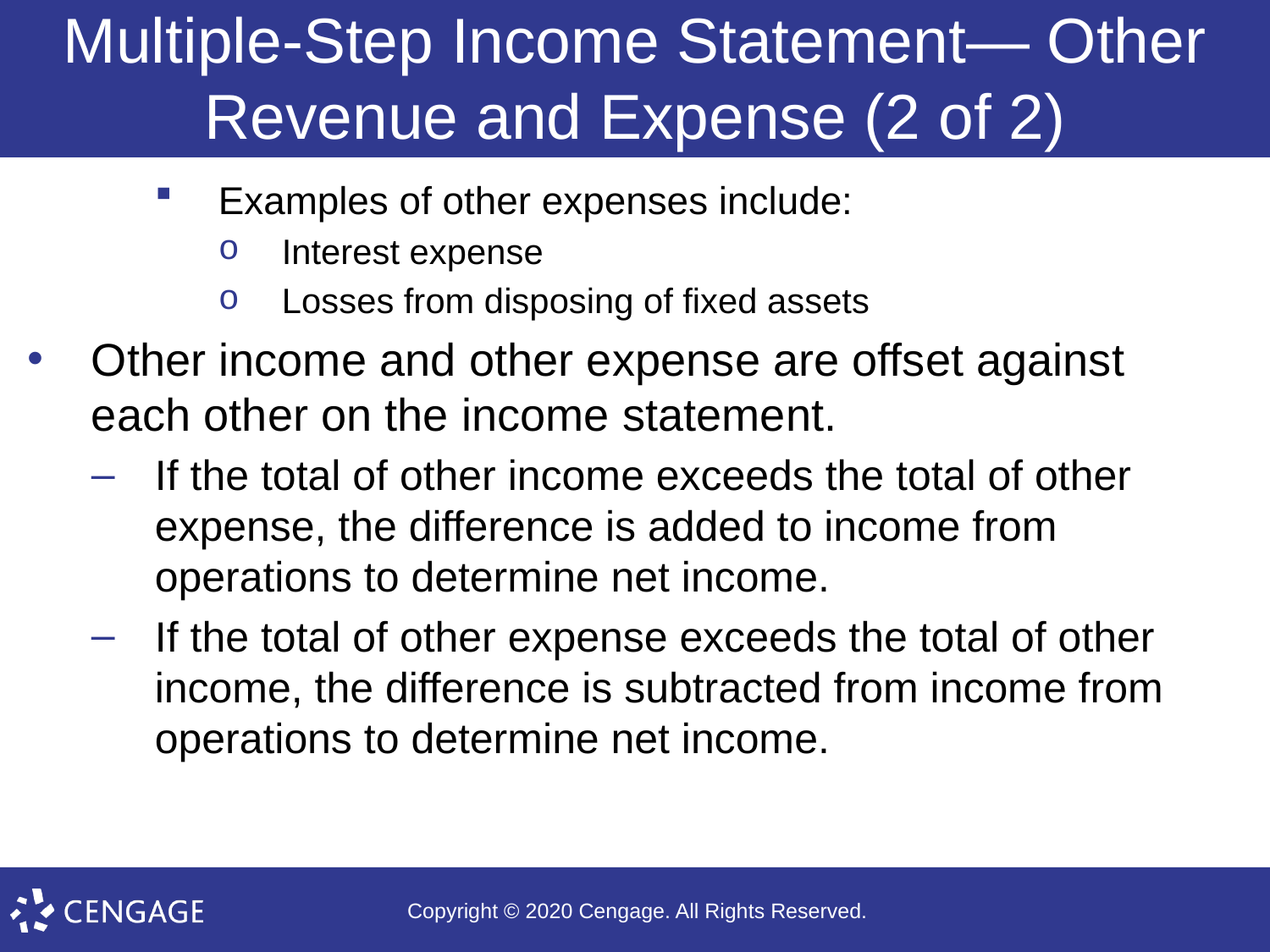

# Multiple-Step Income Statement— Other Revenue and Expense (2 of 2)
Examples of other expenses include:
Interest expense
Losses from disposing of fixed assets
Other income and other expense are offset against each other on the income statement.
If the total of other income exceeds the total of other expense, the difference is added to income from operations to determine net income.
If the total of other expense exceeds the total of other income, the difference is subtracted from income from operations to determine net income.